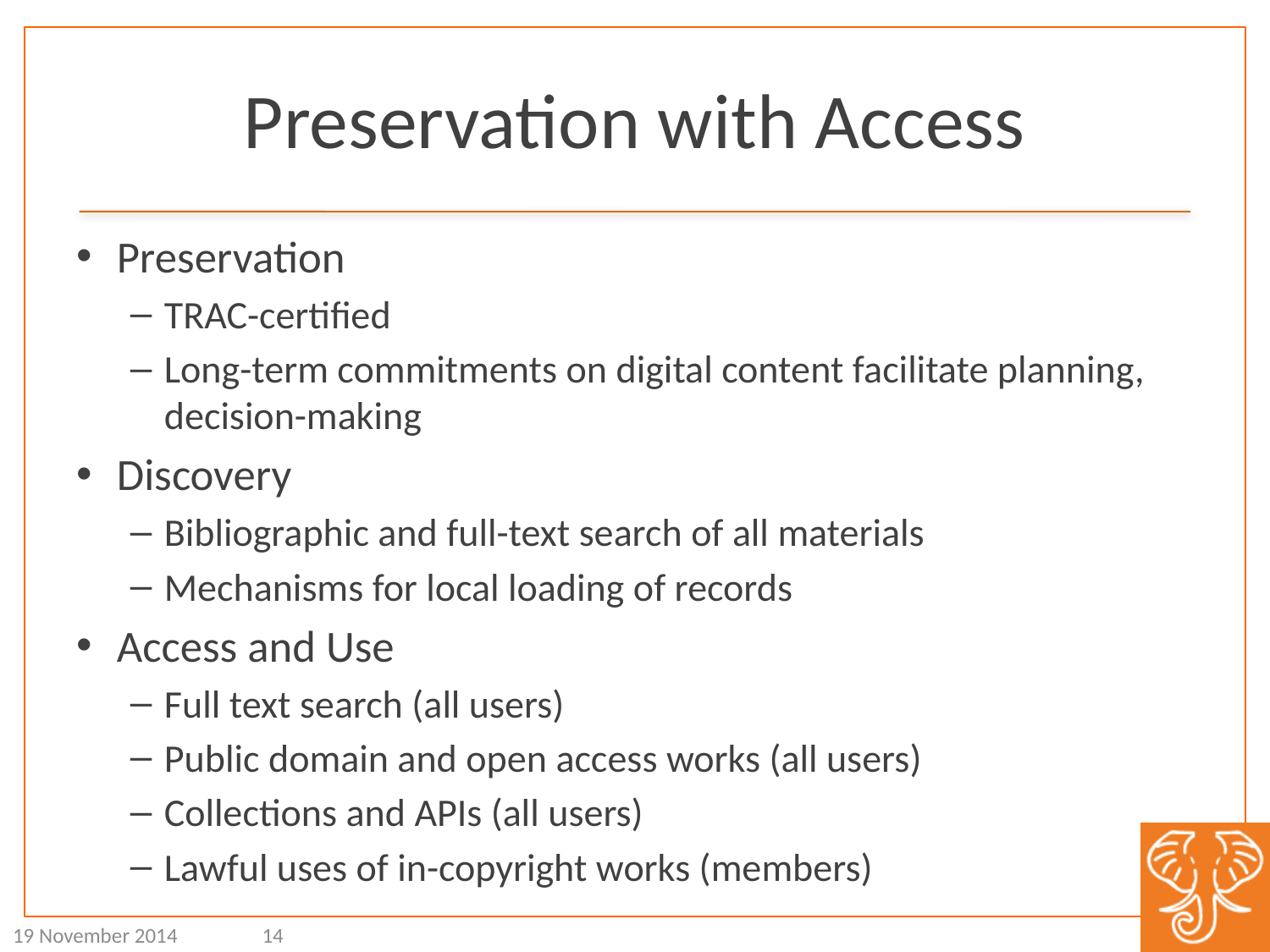

# Preservation with Access
Preservation
TRAC-certified
Long-term commitments on digital content facilitate planning, decision-making
Discovery
Bibliographic and full-text search of all materials
Mechanisms for local loading of records
Access and Use
Full text search (all users)
Public domain and open access works (all users)
Collections and APIs (all users)
Lawful uses of in-copyright works (members)

19 November 2014
14